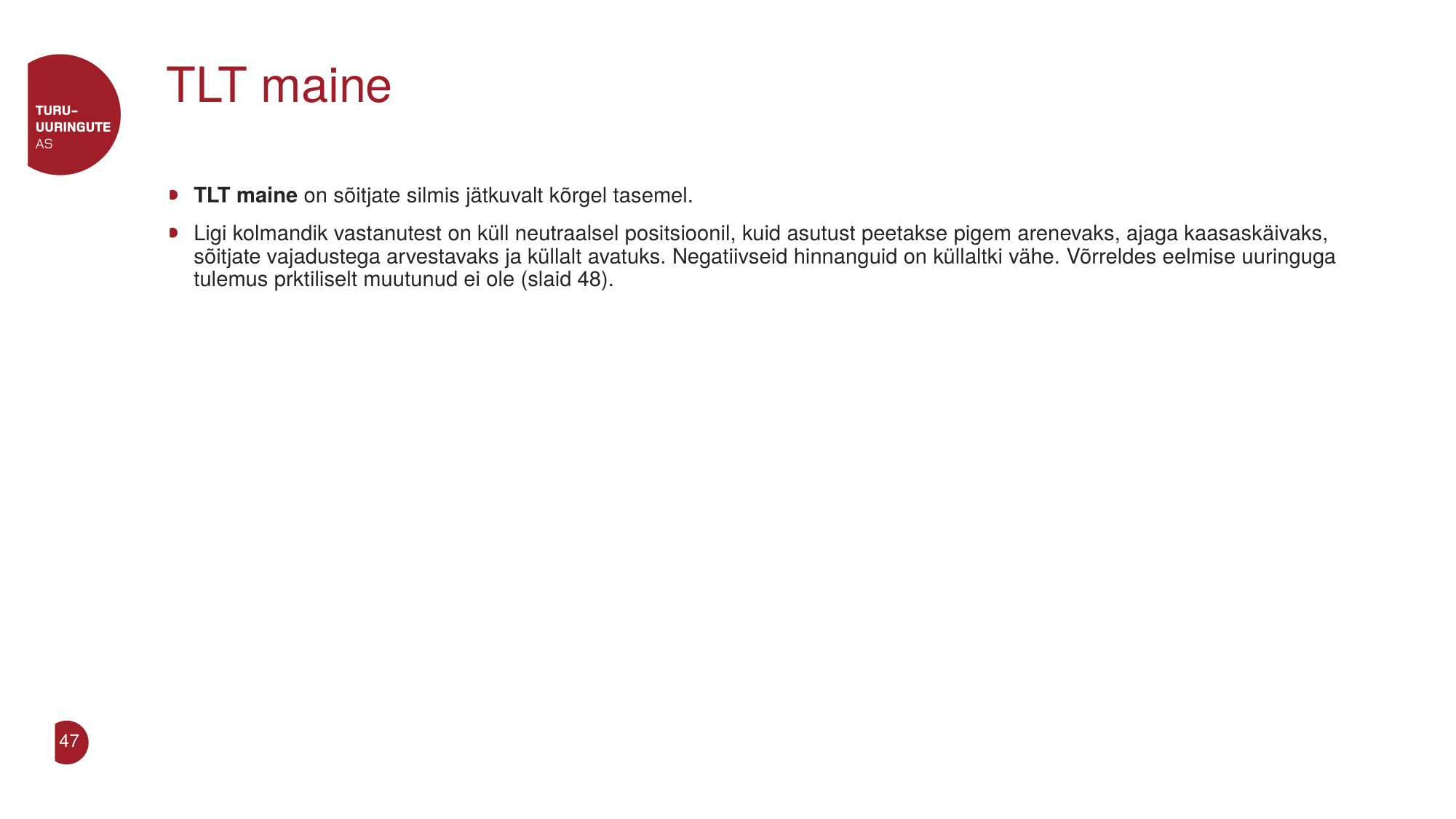

# TLT maine
TLT maine on sõitjate silmis jätkuvalt kõrgel tasemel.
Ligi kolmandik vastanutest on küll neutraalsel positsioonil, kuid asutust peetakse pigem arenevaks, ajaga kaasaskäivaks, sõitjate vajadustega arvestavaks ja küllalt avatuks. Negatiivseid hinnanguid on küllaltki vähe. Võrreldes eelmise uuringuga tulemus prktiliselt muutunud ei ole (slaid 48).